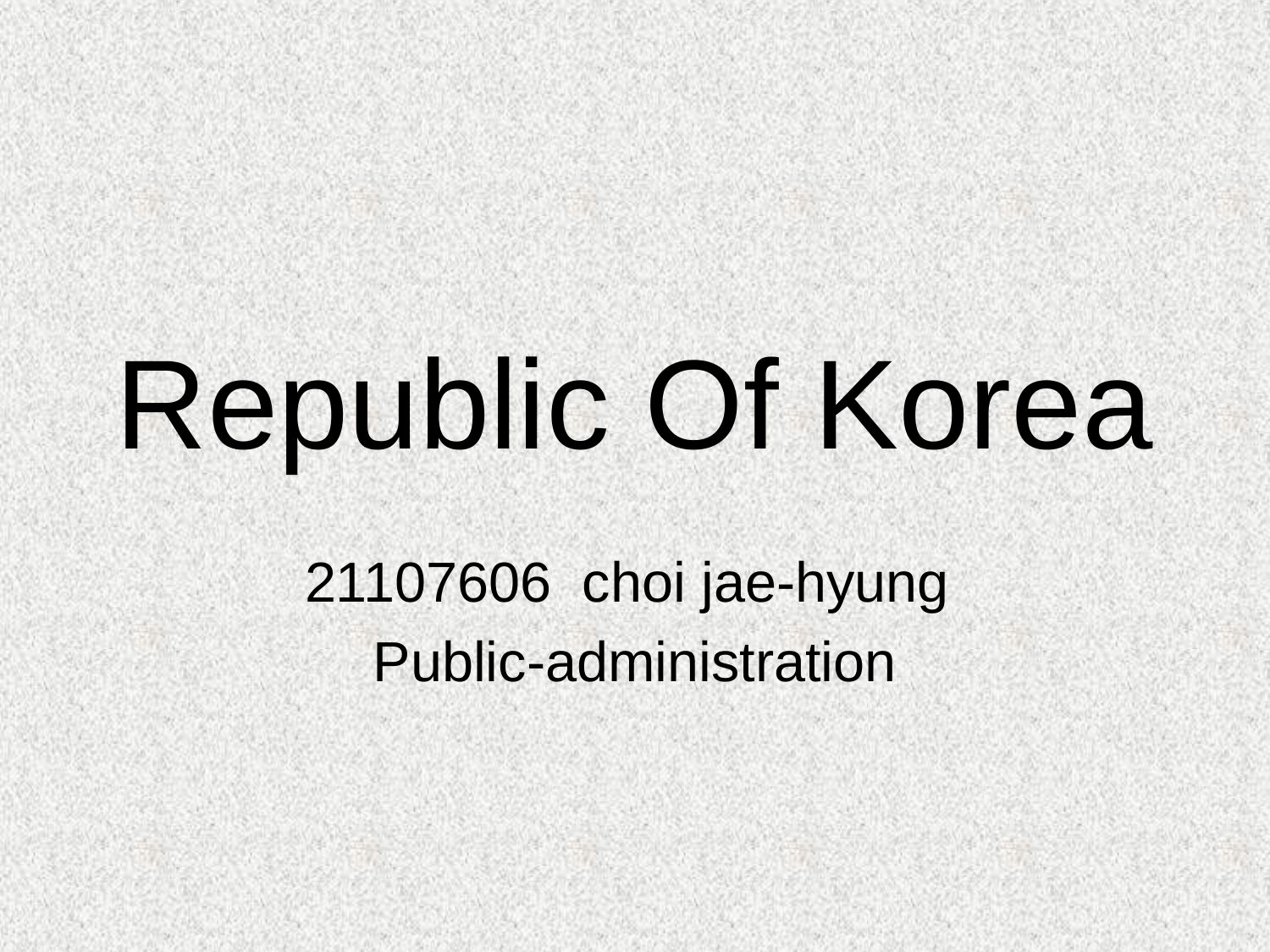

# Republic Of Korea
21107606  choi jae-hyung
Public-administration